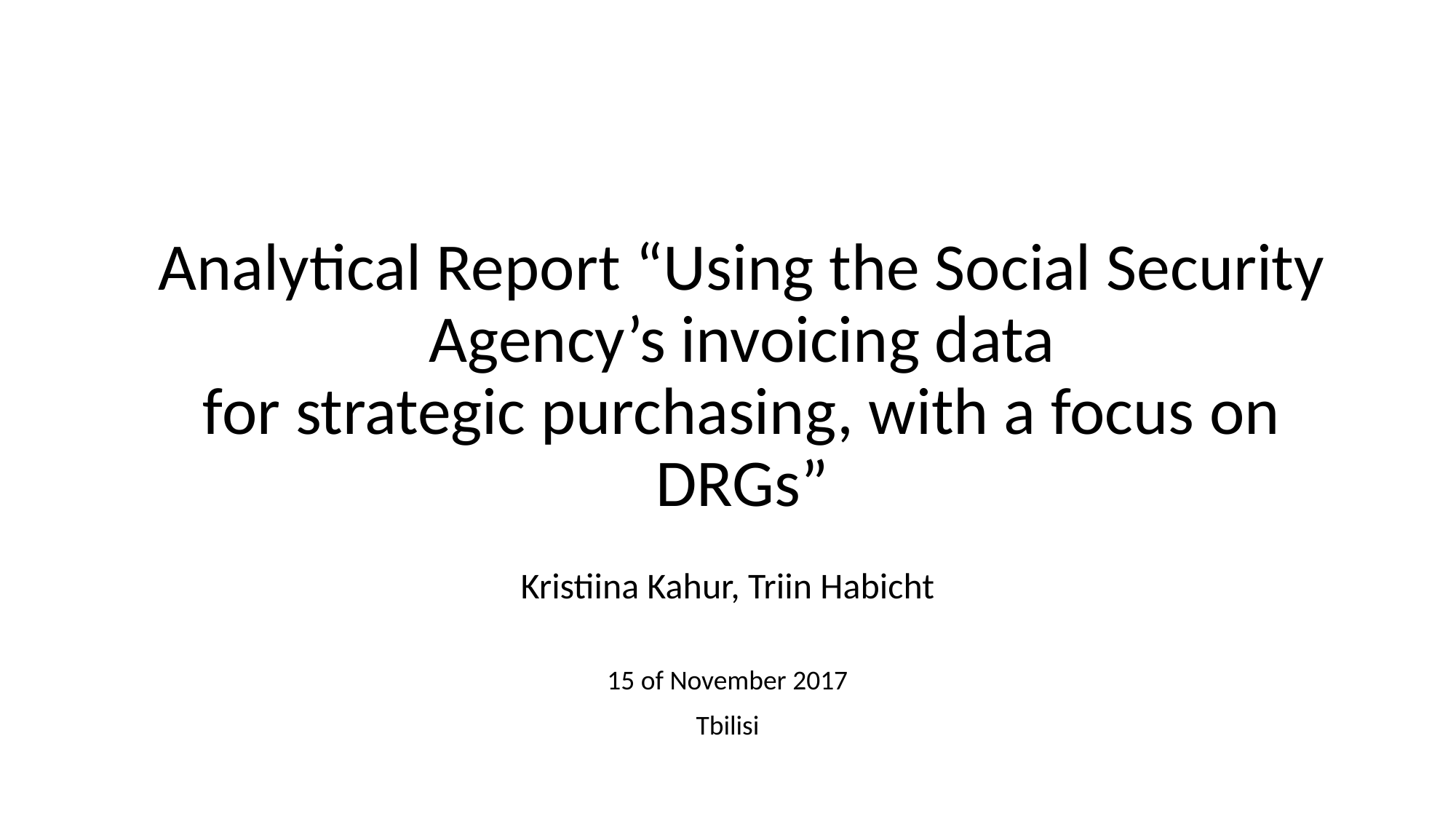

# Analytical Report “Using the Social Security Agency’s invoicing data for strategic purchasing, with a focus on DRGs”
Kristiina Kahur, Triin Habicht

15 of November 2017
Tbilisi